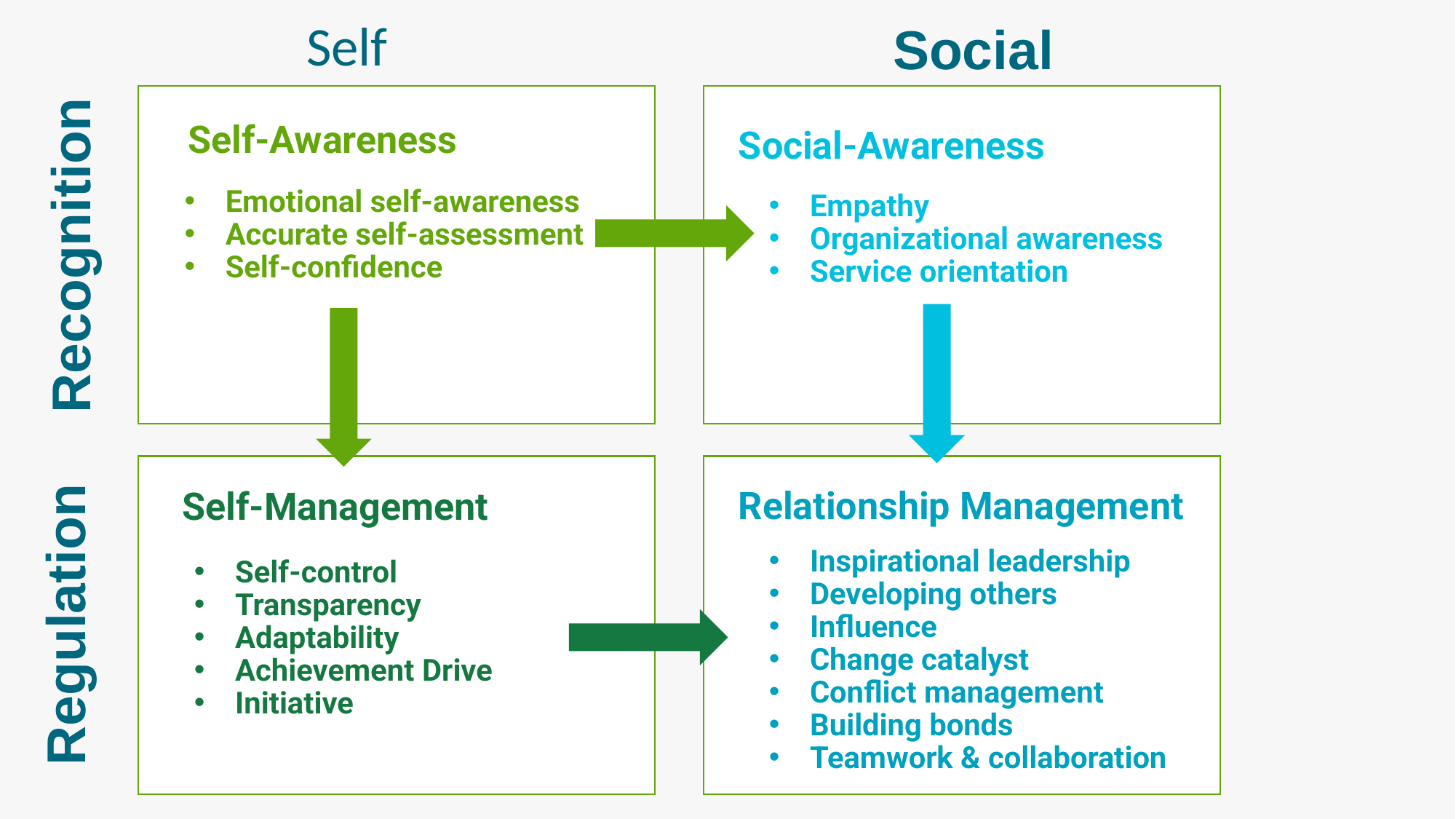

# Self
Social
Self-Awareness
z

Social-Awareness
Recognition
Emotional self-awareness
Accurate self-assessment
Self-confidence
Empathy
Organizational awareness
Service orientation

Relationship Management
Self-Management

Regulation
Self-control
Transparency
Adaptability
Achievement Drive
Initiative
Inspirational leadership
Developing others
Influence
Change catalyst
Conflict management
Building bonds
Teamwork & collaboration